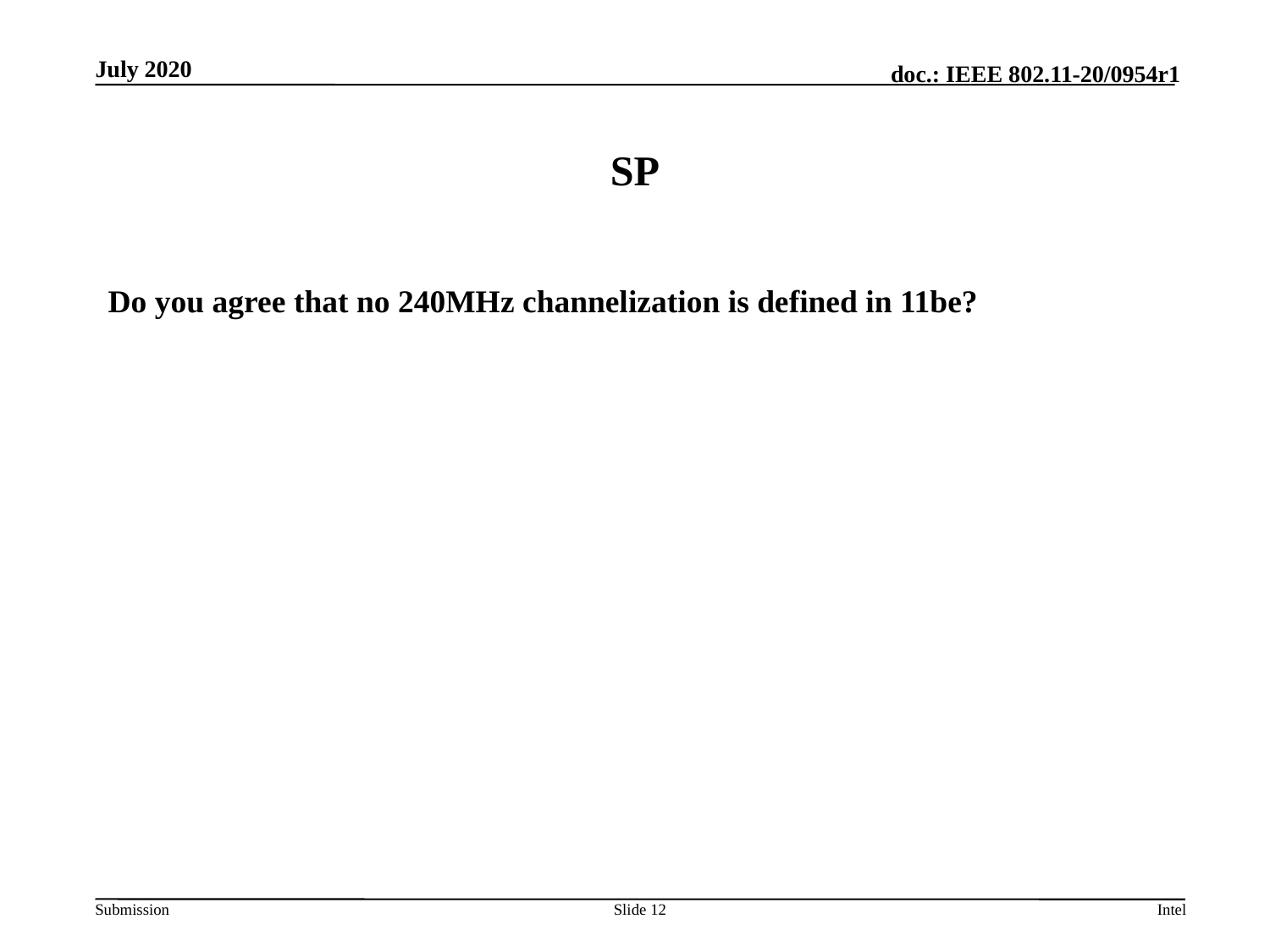

# SP
Do you agree that no 240MHz channelization is defined in 11be?
Slide 12
Intel